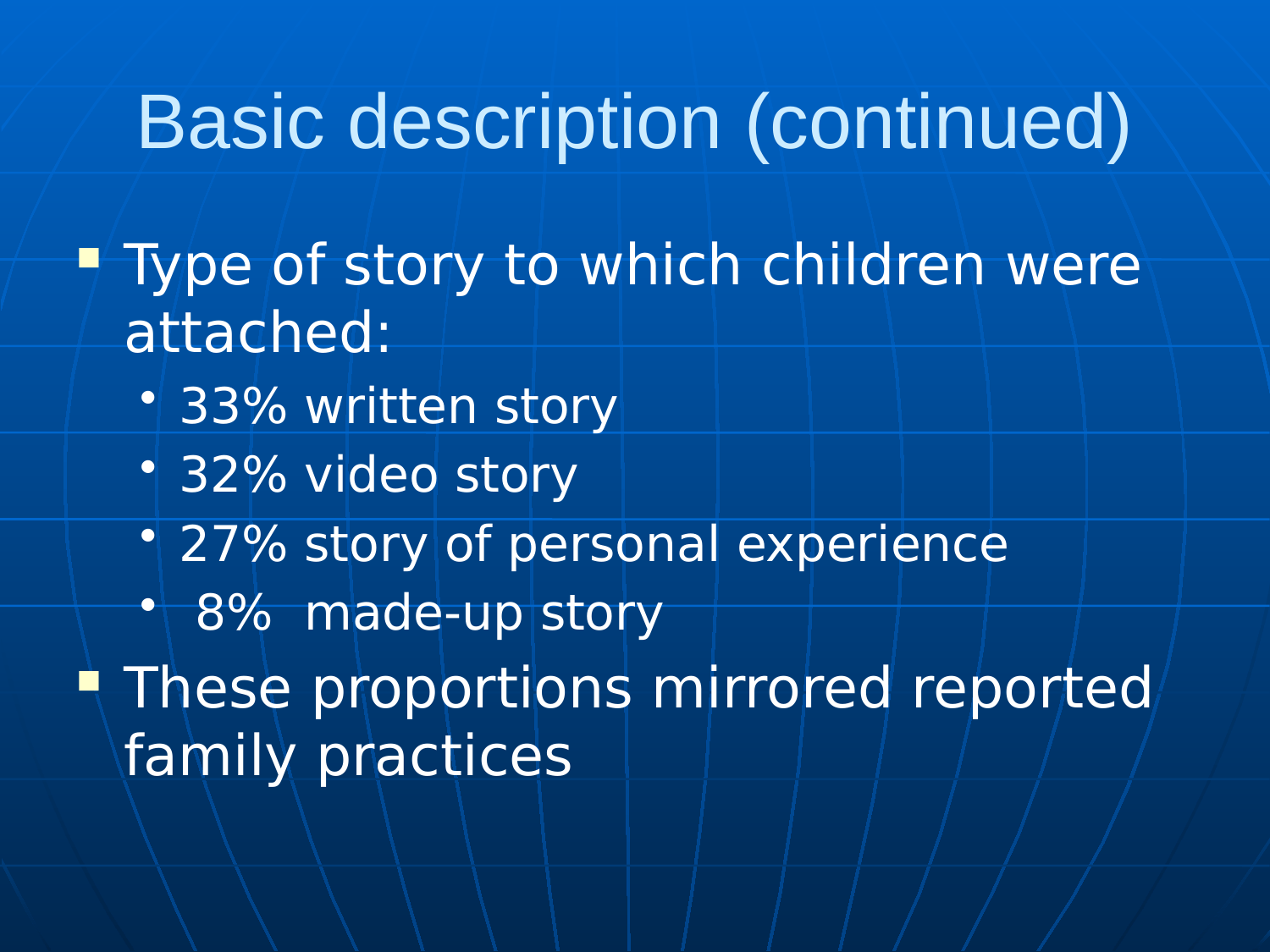

# Basic description (continued)
Type of story to which children were attached:
33% written story
32% video story
27% story of personal experience
 8%  made-up story
These proportions mirrored reported family practices